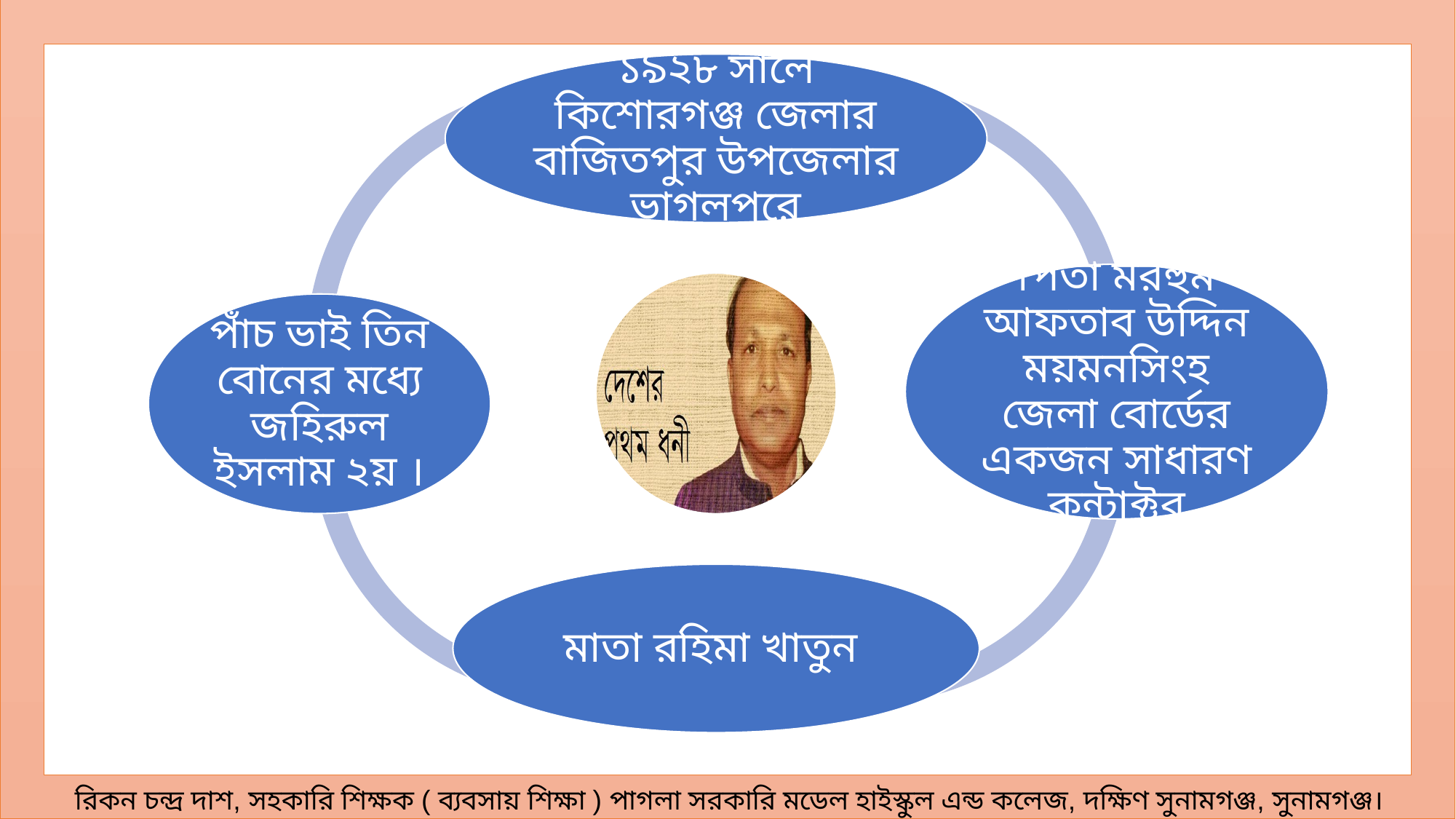

১৯২৮ সালে কিশোরগঞ্জ জেলার বাজিতপুর উপজেলার ভাগলপুরে
পিতা মরহুম আফতাব উদ্দিন ময়মনসিংহ জেলা বোর্ডের একজন সাধারণ কন্টাক্টর
মাতা রহিমা খাতুন
পাঁচ ভাই তিন বোনের মধ্যে জহিরুল ইসলাম ২য় ।